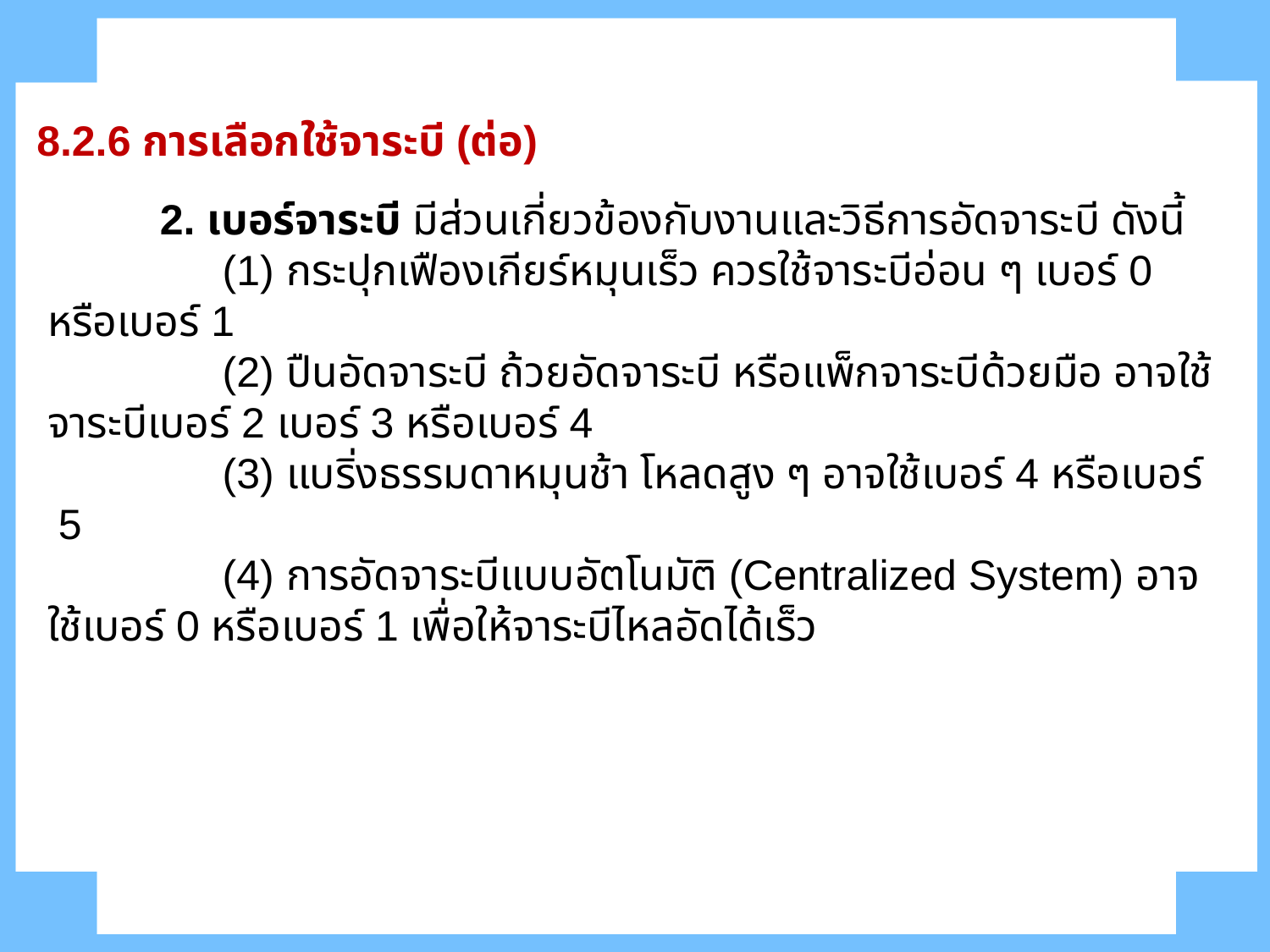

8.2.6 การเลือกใช้จาระบี (ต่อ)
	2. เบอร์จาระบี มีส่วนเกี่ยวข้องกับงานและวิธีการอัดจาระบี ดังนี้
			(1) กระปุกเฟืองเกียร์หมุนเร็ว ควรใช้จาระบีอ่อน ๆ เบอร์ 0 หรือเบอร์ 1
			(2) ปืนอัดจาระบี ถ้วยอัดจาระบี หรือแพ็กจาระบีด้วยมือ อาจใช้จาระบีเบอร์ 2 เบอร์ 3 หรือเบอร์ 4
			(3) แบริ่งธรรมดาหมุนช้า โหลดสูง ๆ อาจใช้เบอร์ 4 หรือเบอร์ 5
			(4) การอัดจาระบีแบบอัตโนมัติ (Centralized System) อาจใช้เบอร์ 0 หรือเบอร์ 1 เพื่อให้จาระบีไหลอัดได้เร็ว